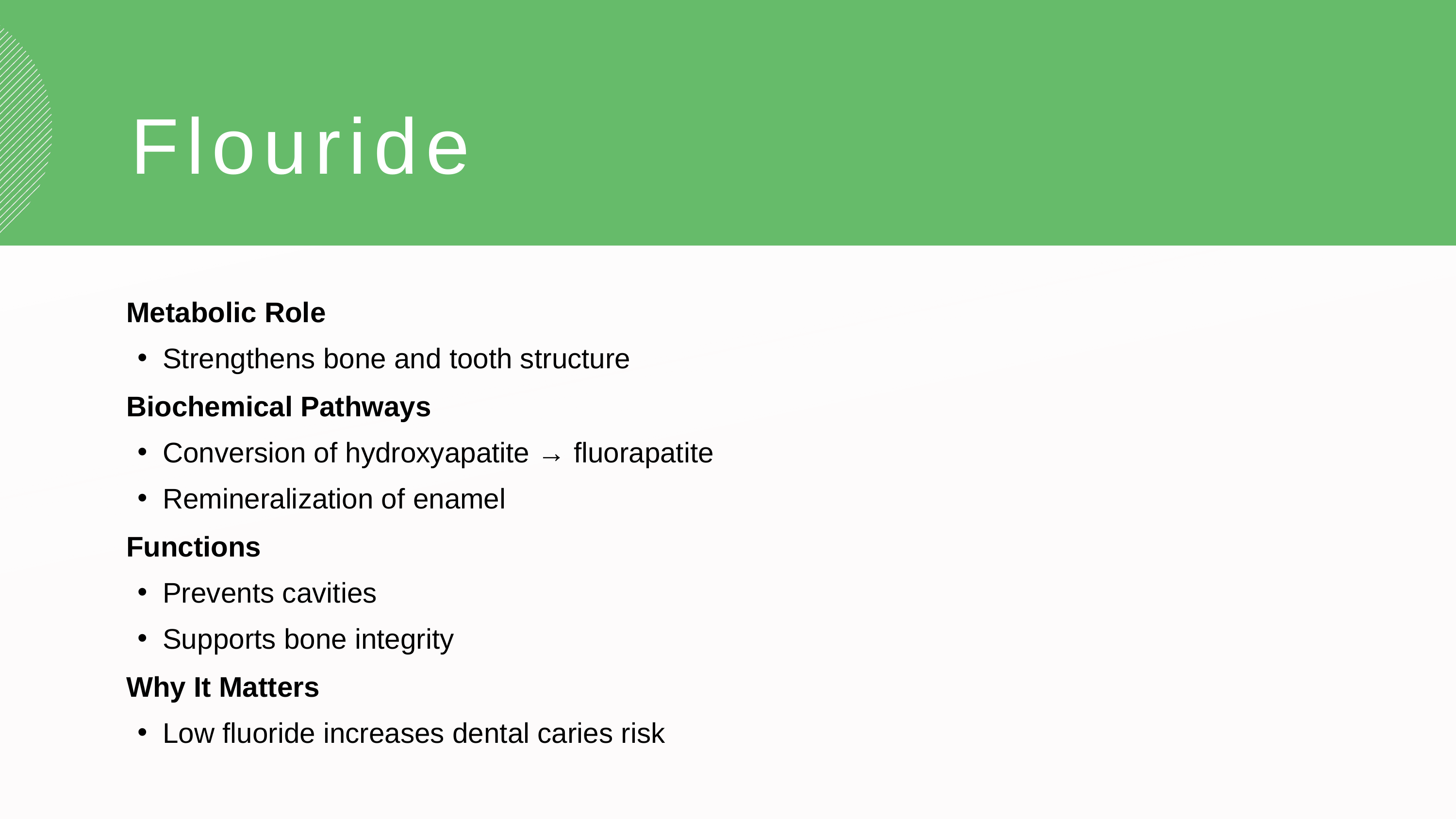

Flouride
Metabolic Role
Strengthens bone and tooth structure
Biochemical Pathways
Conversion of hydroxyapatite → fluorapatite
Remineralization of enamel
Functions
Prevents cavities
Supports bone integrity
Why It Matters
Low fluoride increases dental caries risk
59